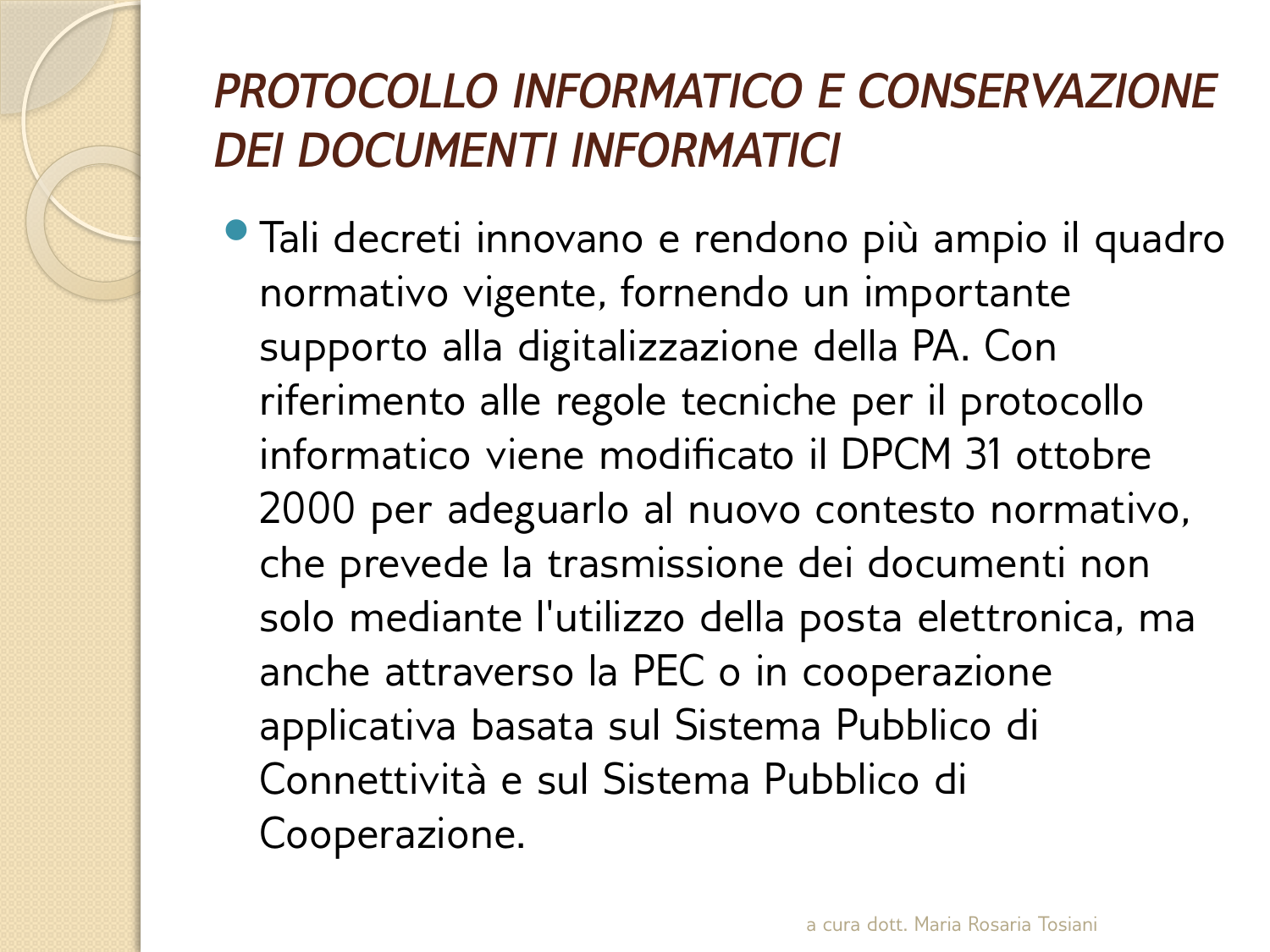

# PROTOCOLLO INFORMATICO E CONSERVAZIONE DEI DOCUMENTI INFORMATICI
Tali decreti innovano e rendono più ampio il quadro normativo vigente, fornendo un importante supporto alla digitalizzazione della PA. Con riferimento alle regole tecniche per il protocollo informatico viene modificato il DPCM 31 ottobre 2000 per adeguarlo al nuovo contesto normativo, che prevede la trasmissione dei documenti non solo mediante l'utilizzo della posta elettronica, ma anche attraverso la PEC o in cooperazione applicativa basata sul Sistema Pubblico di Connettività e sul Sistema Pubblico di Cooperazione.
a cura dott. Maria Rosaria Tosiani